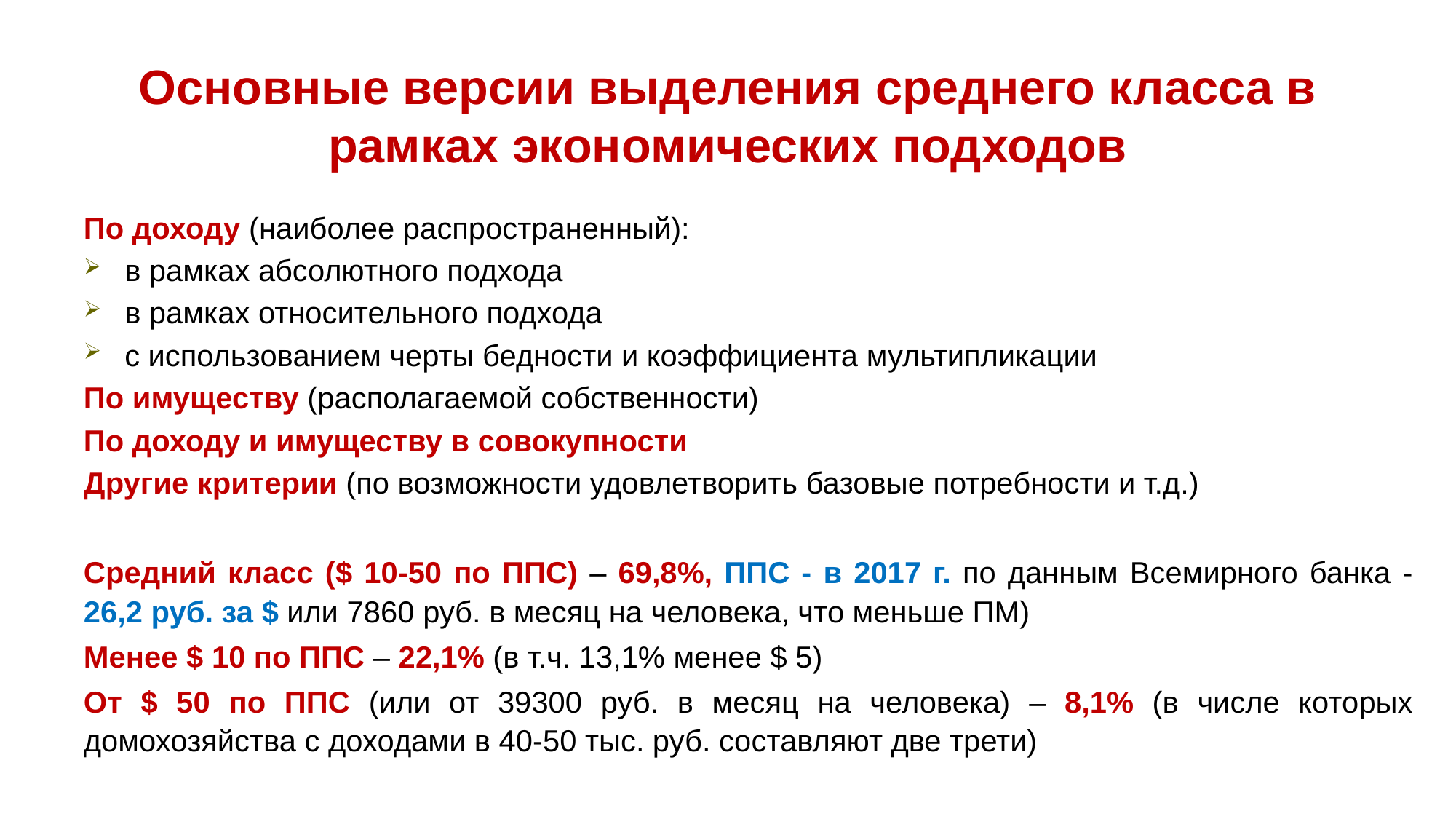

# Основные версии выделения среднего класса в рамках экономических подходов
По доходу (наиболее распространенный):
в рамках абсолютного подхода
в рамках относительного подхода
с использованием черты бедности и коэффициента мультипликации
По имуществу (располагаемой собственности)
По доходу и имуществу в совокупности
Другие критерии (по возможности удовлетворить базовые потребности и т.д.)

Средний класс ($ 10-50 по ППС) – 69,8%, ППС - в 2017 г. по данным Всемирного банка - 26,2 руб. за $ или 7860 руб. в месяц на человека, что меньше ПМ)
Менее $ 10 по ППС – 22,1% (в т.ч. 13,1% менее $ 5)
От $ 50 по ППС (или от 39300 руб. в месяц на человека) – 8,1% (в числе которых домохозяйства с доходами в 40-50 тыс. руб. составляют две трети)